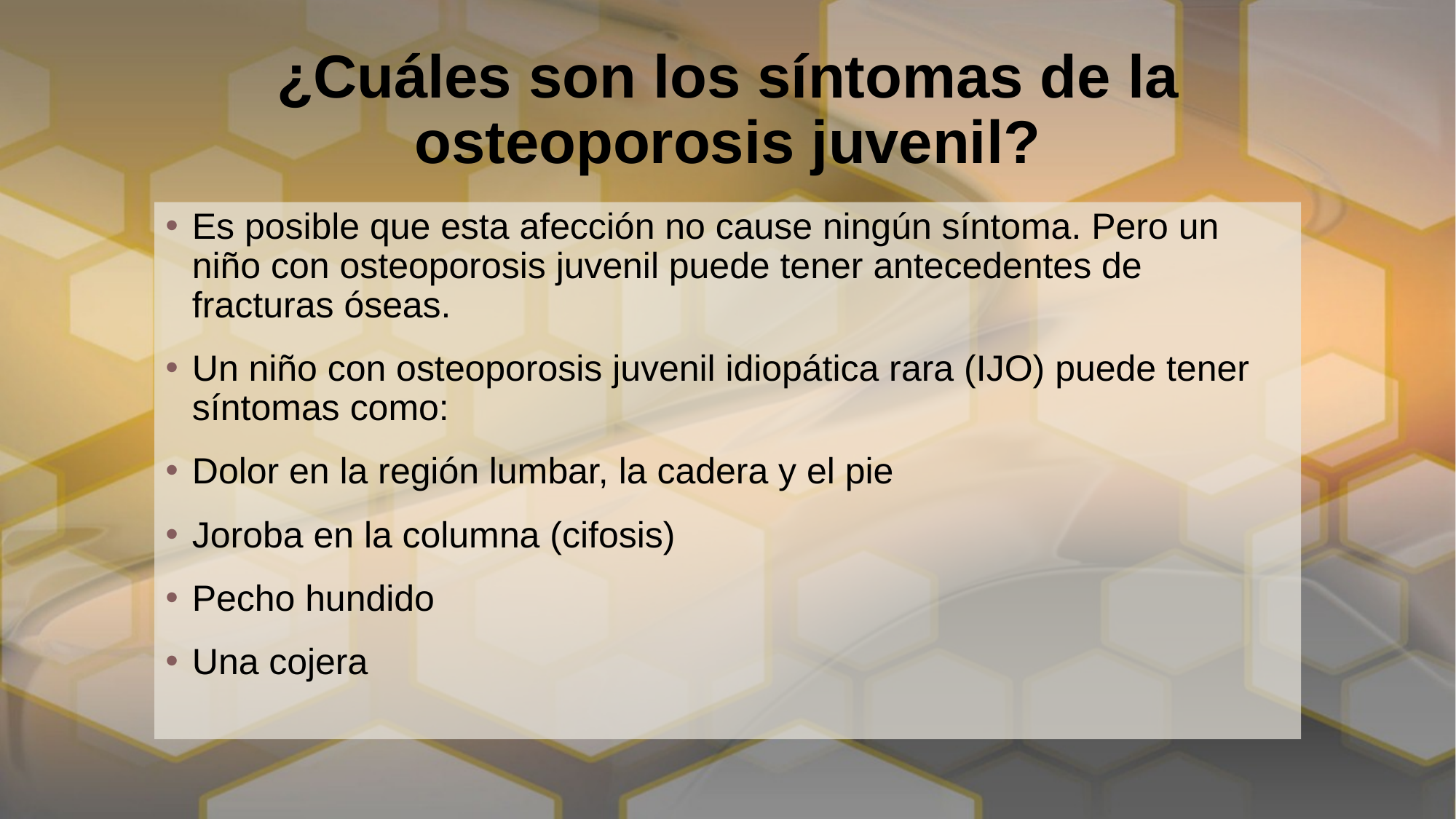

# ¿Cuáles son los síntomas de la osteoporosis juvenil?
Es posible que esta afección no cause ningún síntoma. Pero un niño con osteoporosis juvenil puede tener antecedentes de fracturas óseas.
Un niño con osteoporosis juvenil idiopática rara (IJO) puede tener síntomas como:
Dolor en la región lumbar, la cadera y el pie
Joroba en la columna (cifosis)
Pecho hundido
Una cojera